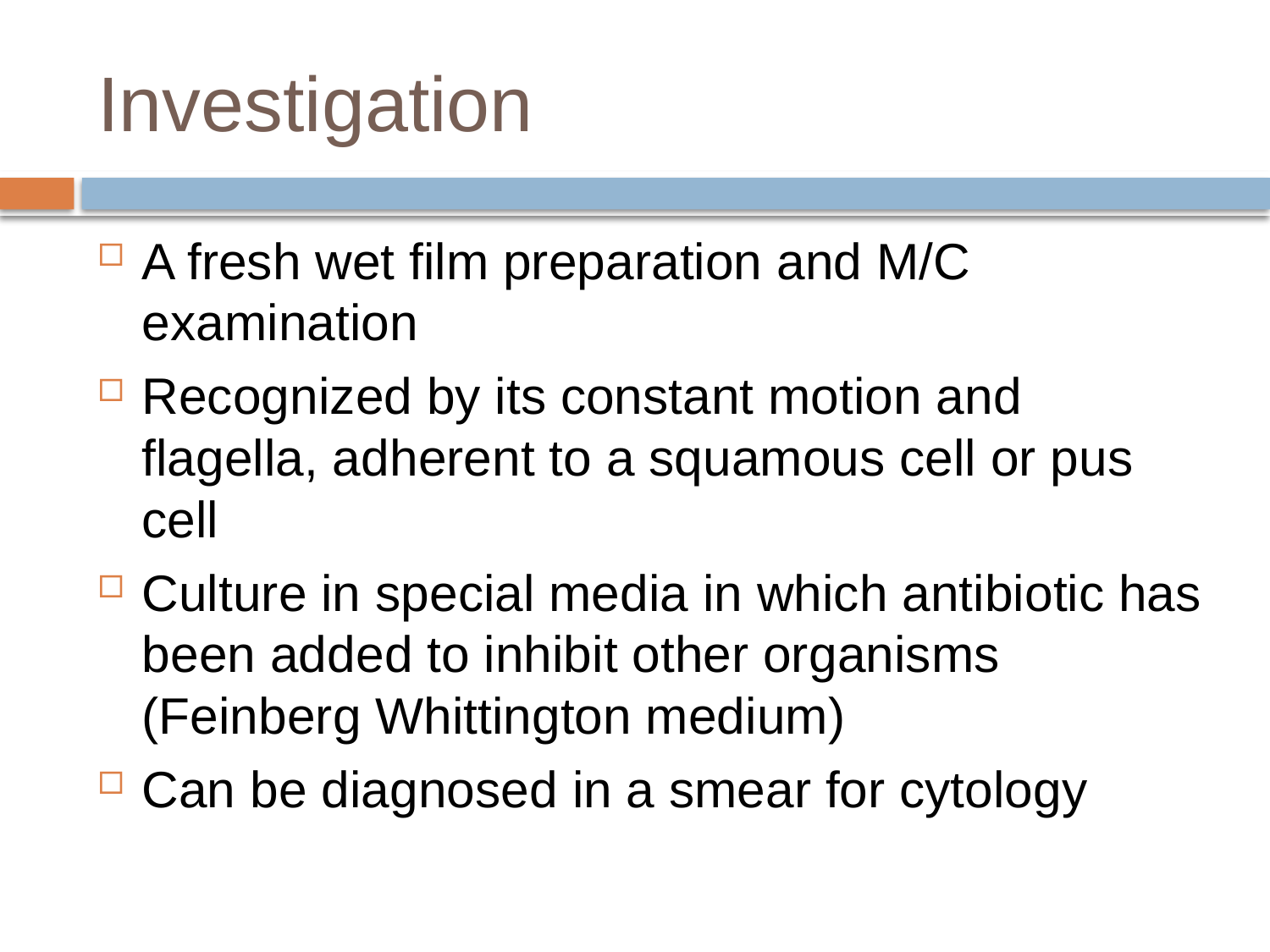

# Investigation
A fresh wet film preparation and M/C examination
Recognized by its constant motion and flagella, adherent to a squamous cell or pus cell
Culture in special media in which antibiotic has been added to inhibit other organisms (Feinberg Whittington medium)
Can be diagnosed in a smear for cytology